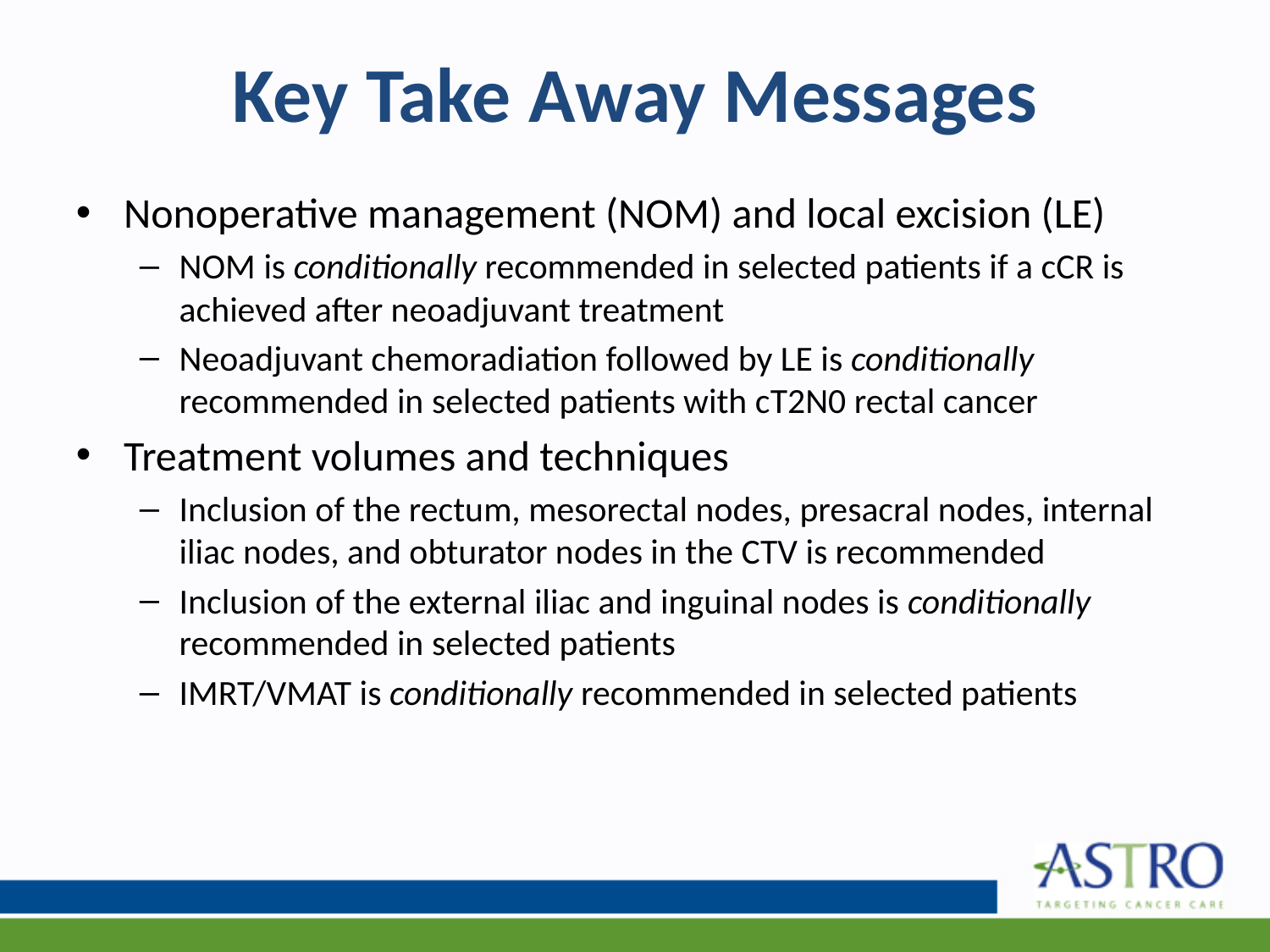

# Key Take Away Messages
Nonoperative management (NOM) and local excision (LE)
NOM is conditionally recommended in selected patients if a cCR is achieved after neoadjuvant treatment
Neoadjuvant chemoradiation followed by LE is conditionally recommended in selected patients with cT2N0 rectal cancer
Treatment volumes and techniques
Inclusion of the rectum, mesorectal nodes, presacral nodes, internal iliac nodes, and obturator nodes in the CTV is recommended
Inclusion of the external iliac and inguinal nodes is conditionally recommended in selected patients
IMRT/VMAT is conditionally recommended in selected patients